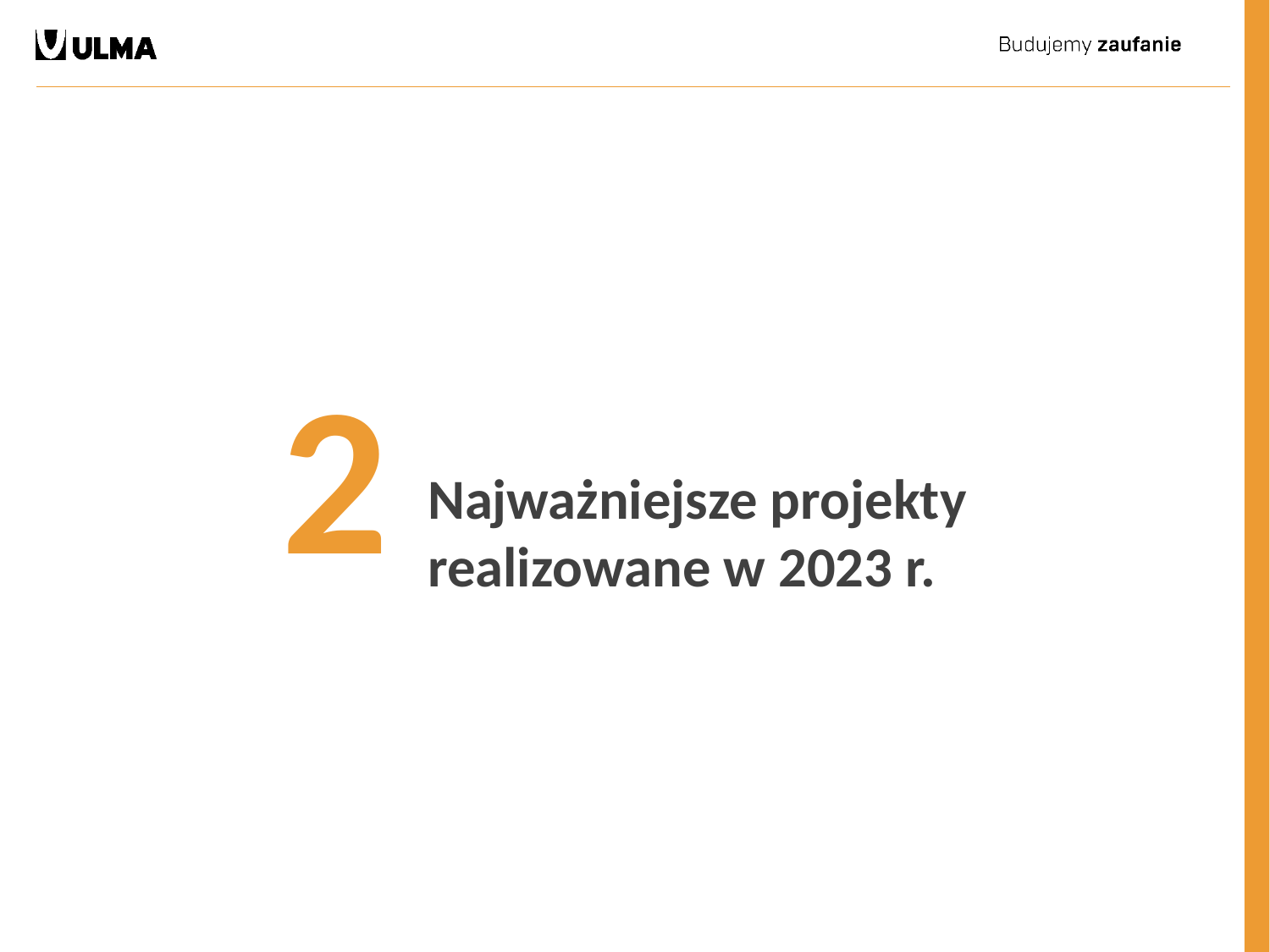

2
Najważniejsze projekty realizowane w 2023 r.